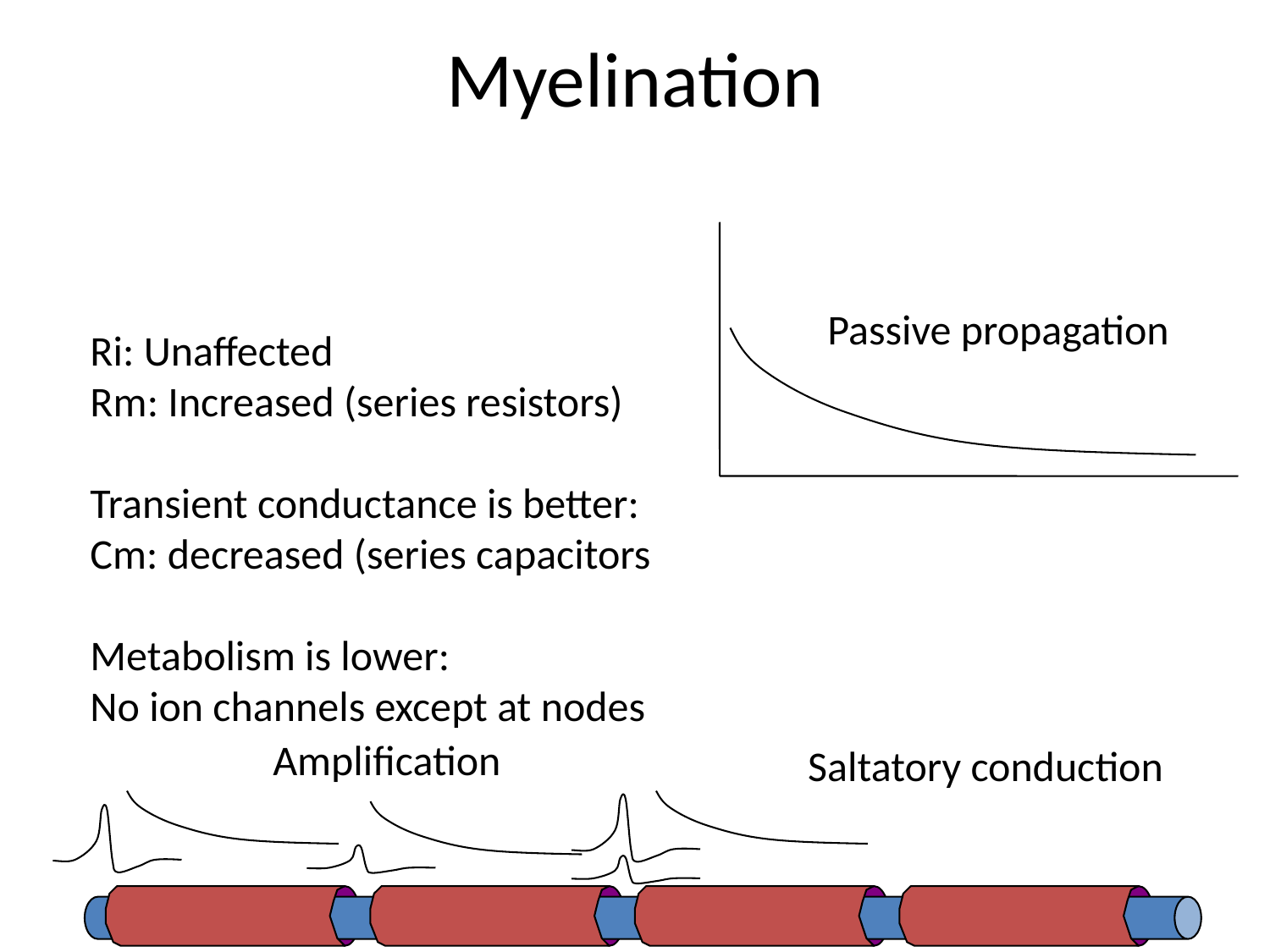

# Myelination

Passive propagation
Ri: Unaffected
Rm: Increased (series resistors)

Transient conductance is better:
Cm: decreased (series capacitors

Metabolism is lower:
No ion channels except at nodes

Amplification
Saltatory conduction